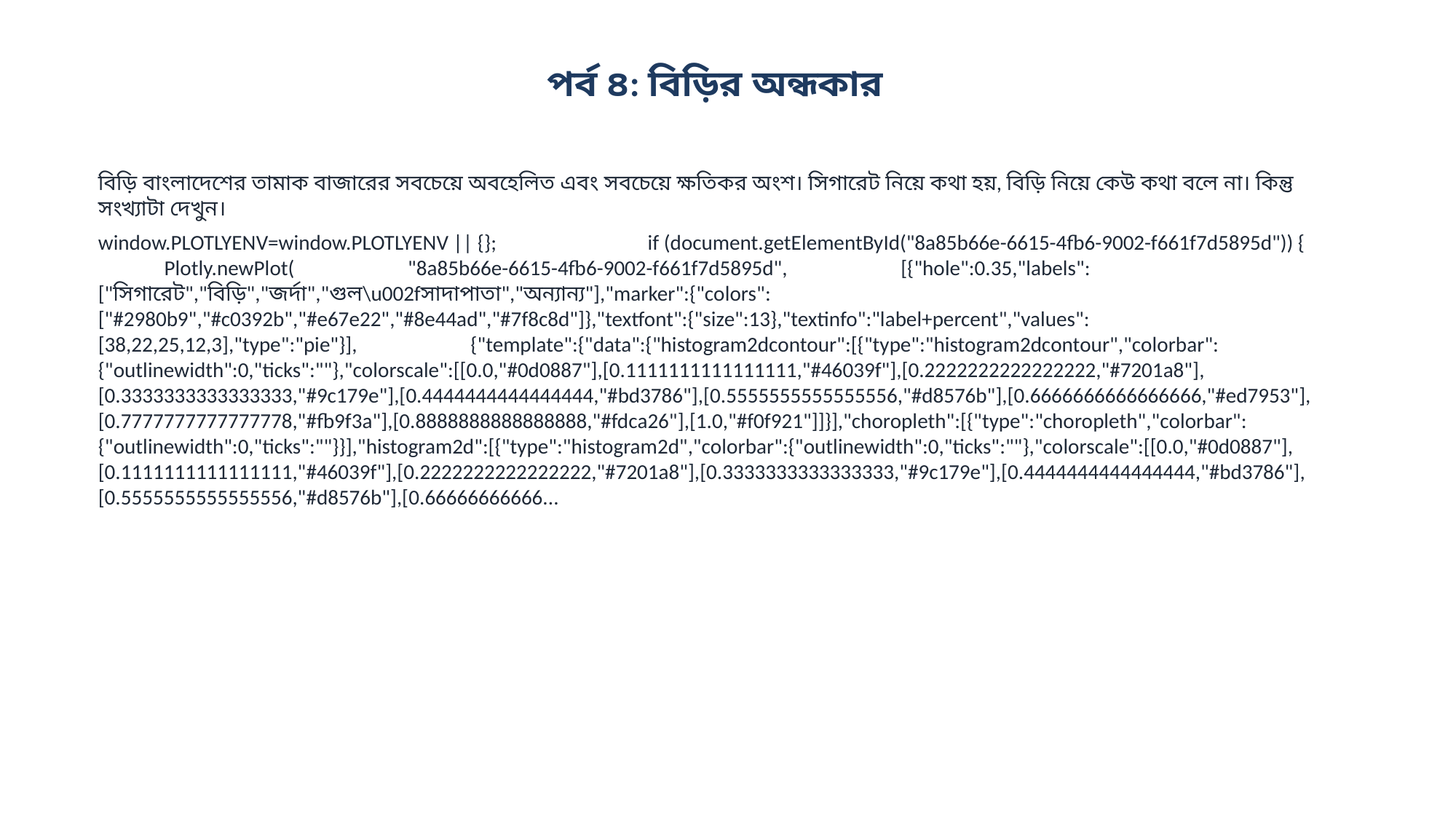

পর্ব ৪: বিড়ির অন্ধকার
বিড়ি বাংলাদেশের তামাক বাজারের সবচেয়ে অবহেলিত এবং সবচেয়ে ক্ষতিকর অংশ। সিগারেট নিয়ে কথা হয়, বিড়ি নিয়ে কেউ কথা বলে না। কিন্তু সংখ্যাটা দেখুন।
window.PLOTLYENV=window.PLOTLYENV || {};                                if (document.getElementById("8a85b66e-6615-4fb6-9002-f661f7d5895d")) {                    Plotly.newPlot(                        "8a85b66e-6615-4fb6-9002-f661f7d5895d",                        [{"hole":0.35,"labels":["সিগারেট","বিড়ি","জর্দা","গুল\u002fসাদাপাতা","অন্যান্য"],"marker":{"colors":["#2980b9","#c0392b","#e67e22","#8e44ad","#7f8c8d"]},"textfont":{"size":13},"textinfo":"label+percent","values":[38,22,25,12,3],"type":"pie"}],                        {"template":{"data":{"histogram2dcontour":[{"type":"histogram2dcontour","colorbar":{"outlinewidth":0,"ticks":""},"colorscale":[[0.0,"#0d0887"],[0.1111111111111111,"#46039f"],[0.2222222222222222,"#7201a8"],[0.3333333333333333,"#9c179e"],[0.4444444444444444,"#bd3786"],[0.5555555555555556,"#d8576b"],[0.6666666666666666,"#ed7953"],[0.7777777777777778,"#fb9f3a"],[0.8888888888888888,"#fdca26"],[1.0,"#f0f921"]]}],"choropleth":[{"type":"choropleth","colorbar":{"outlinewidth":0,"ticks":""}}],"histogram2d":[{"type":"histogram2d","colorbar":{"outlinewidth":0,"ticks":""},"colorscale":[[0.0,"#0d0887"],[0.1111111111111111,"#46039f"],[0.2222222222222222,"#7201a8"],[0.3333333333333333,"#9c179e"],[0.4444444444444444,"#bd3786"],[0.5555555555555556,"#d8576b"],[0.66666666666...